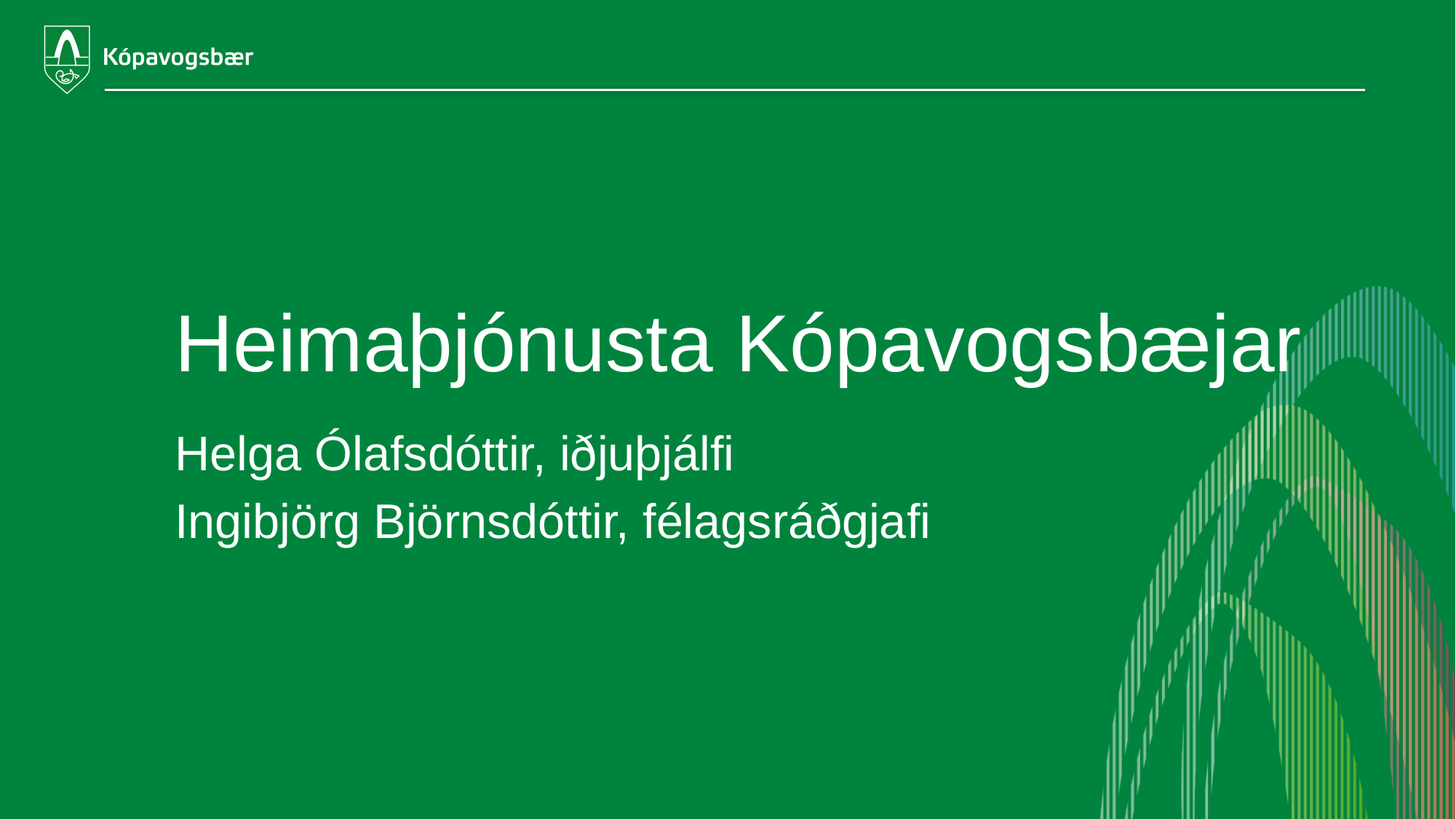

# Heimaþjónusta Kópavogsbæjar
Helga Ólafsdóttir, iðjuþjálfi
Ingibjörg Björnsdóttir, félagsráðgjafi